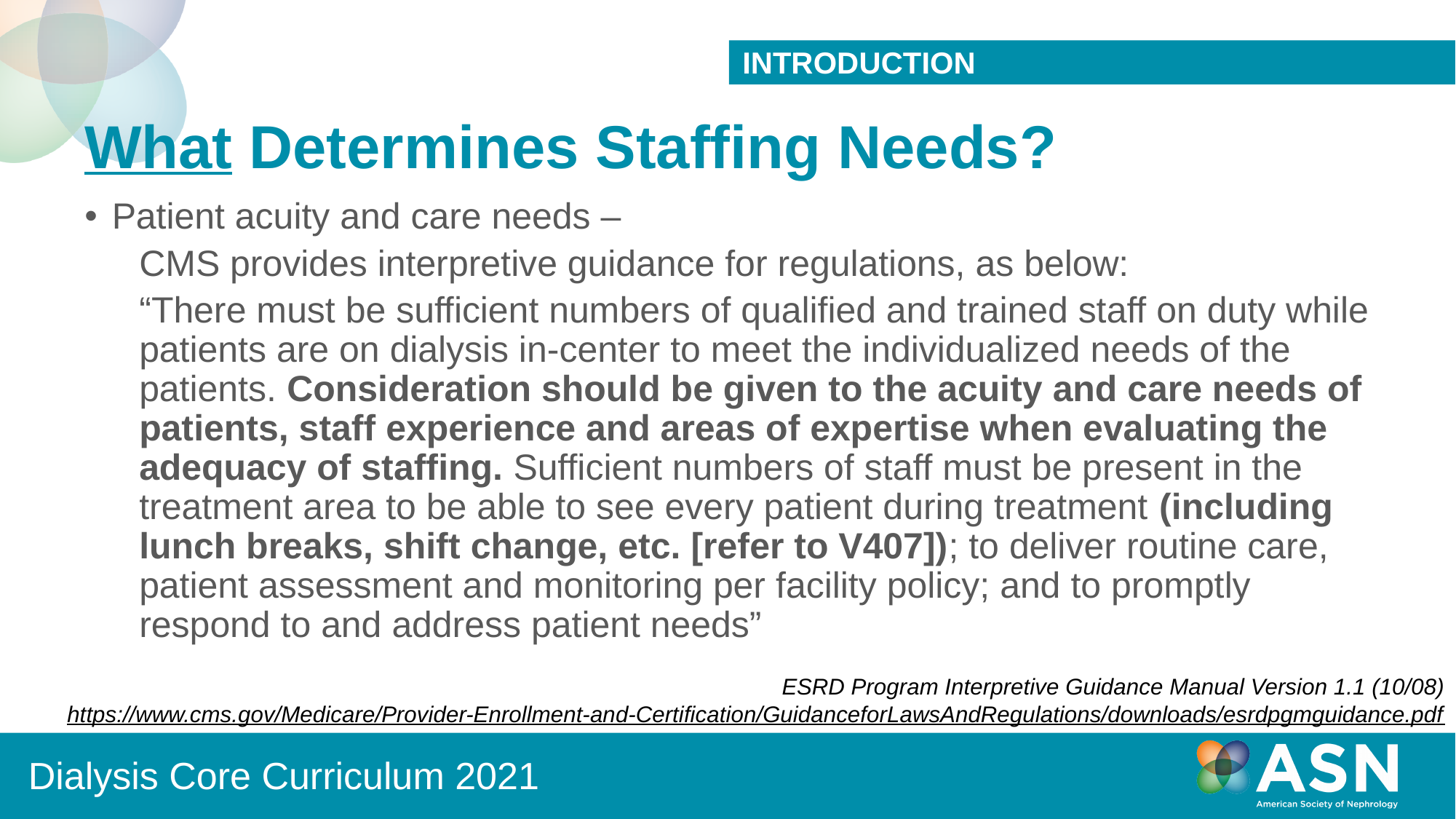

INTRODUCTION
# What Determines Staffing Needs?
Patient acuity and care needs –
CMS provides interpretive guidance for regulations, as below:
“There must be sufficient numbers of qualified and trained staff on duty while patients are on dialysis in-center to meet the individualized needs of the patients. Consideration should be given to the acuity and care needs of patients, staff experience and areas of expertise when evaluating the adequacy of staffing. Sufficient numbers of staff must be present in the treatment area to be able to see every patient during treatment (including lunch breaks, shift change, etc. [refer to V407]); to deliver routine care, patient assessment and monitoring per facility policy; and to promptly respond to and address patient needs”

ESRD Program Interpretive Guidance Manual Version 1.1 (10/08)
https://www.cms.gov/Medicare/Provider-Enrollment-and-Certification/GuidanceforLawsAndRegulations/downloads/esrdpgmguidance.pdf
Dialysis Core Curriculum 2021